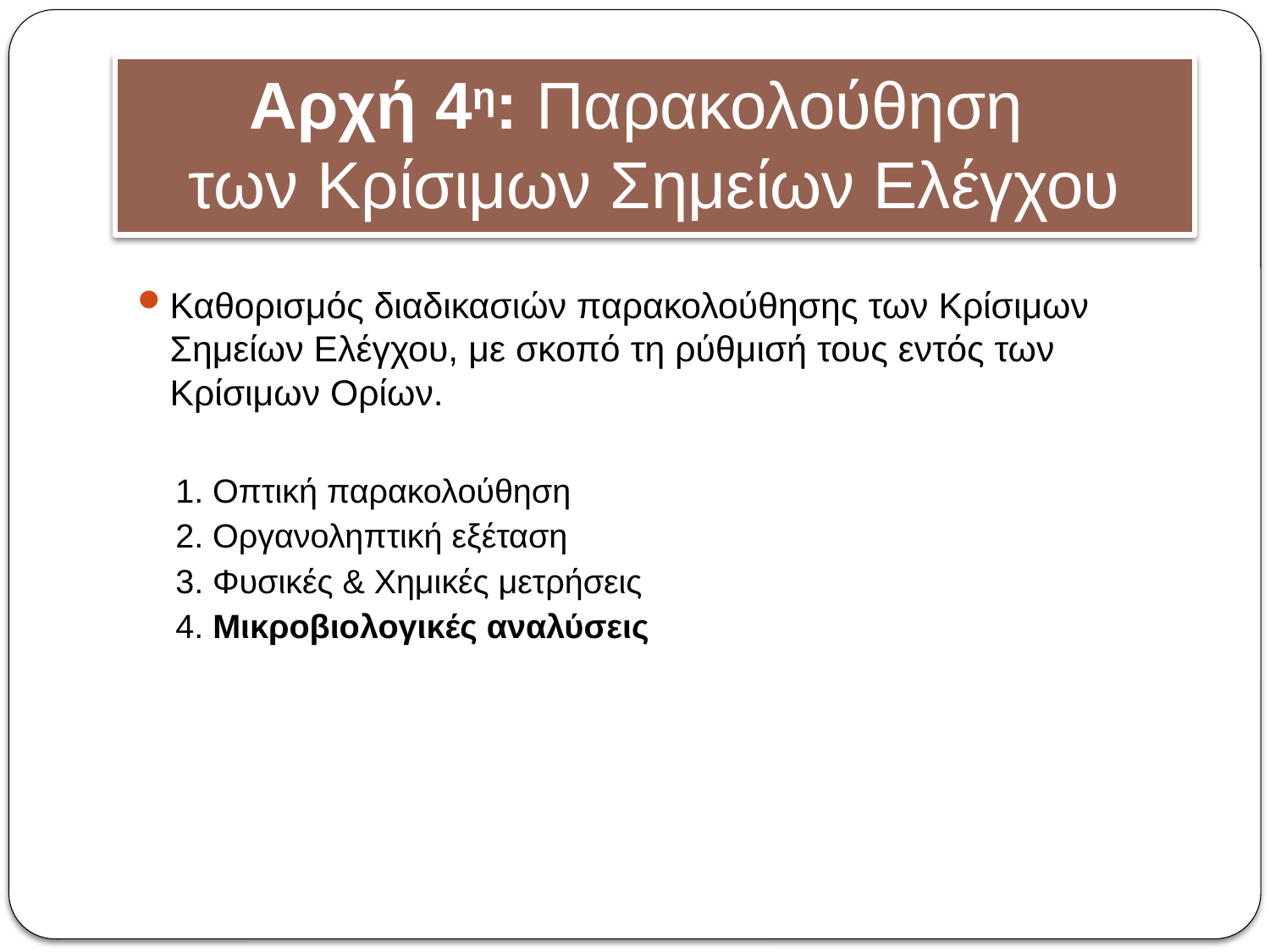

# Αρχή 4η: Παρακολούθηση των Κρίσιμων Σημείων Ελέγχου
Καθορισμός διαδικασιών παρακολούθησης των Κρίσιμων Σημείων Ελέγχου, με σκοπό τη ρύθμισή τους εντός των Κρίσιμων Ορίων.

1. Οπτική παρακολούθηση
2. Οργανοληπτική εξέταση
3. Φυσικές & Χημικές μετρήσεις
4. Μικροβιολογικές αναλύσεις